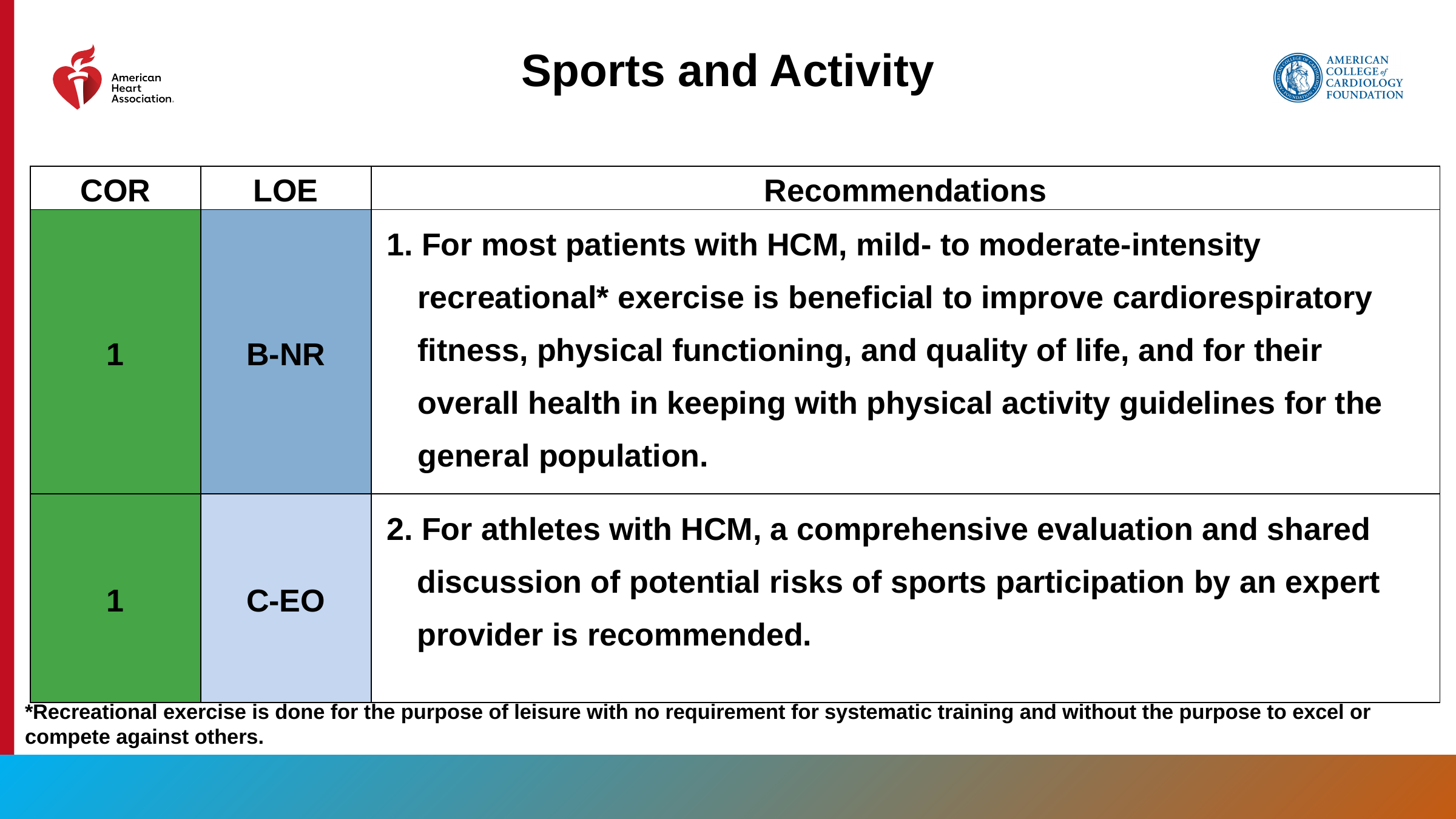

Sports and Activity
| COR | LOE | Recommendations |
| --- | --- | --- |
| 1 | B-NR | 1. For most patients with HCM, mild- to moderate-intensity recreational\* exercise is beneficial to improve cardiorespiratory fitness, physical functioning, and quality of life, and for their overall health in keeping with physical activity guidelines for the general population. |
| 1 | C-EO | 2. For athletes with HCM, a comprehensive evaluation and shared discussion of potential risks of sports participation by an expert provider is recommended. |
*Recreational exercise is done for the purpose of leisure with no requirement for systematic training and without the purpose to excel or compete against others.

100